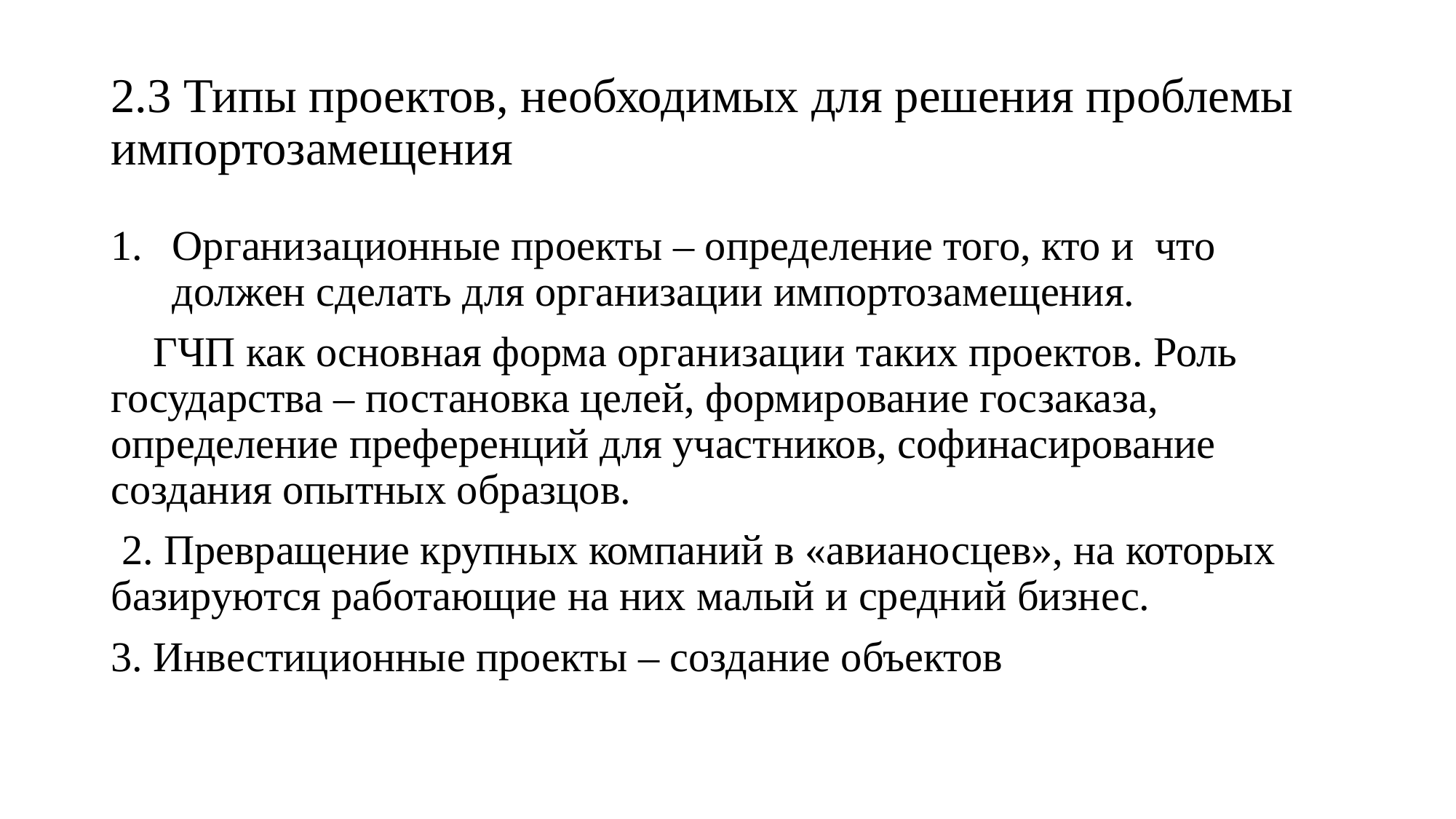

# 2.3 Типы проектов, необходимых для решения проблемы импортозамещения
Организационные проекты – определение того, кто и  что должен сделать для организации импортозамещения.
    ГЧП как основная форма организации таких проектов. Роль   государства – постановка целей, формирование госзаказа, определение преференций для участников, софинасирование создания опытных образцов.
 2. Превращение крупных компаний в «авианосцев», на которых базируются работающие на них малый и средний бизнес.
3. Инвестиционные проекты – создание объектов